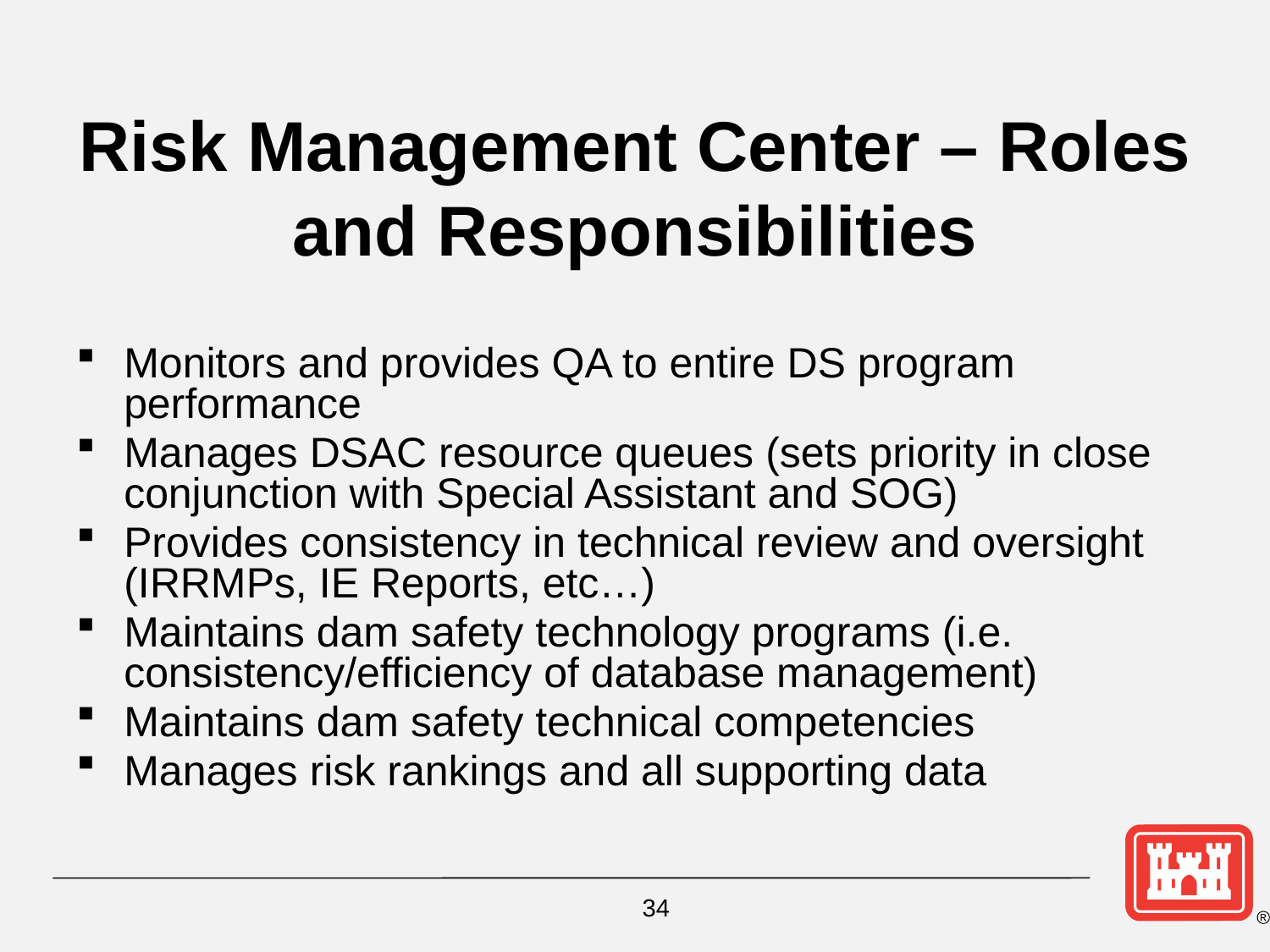

# Risk Management Center – Roles and Responsibilities
Monitors and provides QA to entire DS program performance
Manages DSAC resource queues (sets priority in close conjunction with Special Assistant and SOG)
Provides consistency in technical review and oversight (IRRMPs, IE Reports, etc…)
Maintains dam safety technology programs (i.e. consistency/efficiency of database management)
Maintains dam safety technical competencies
Manages risk rankings and all supporting data

34